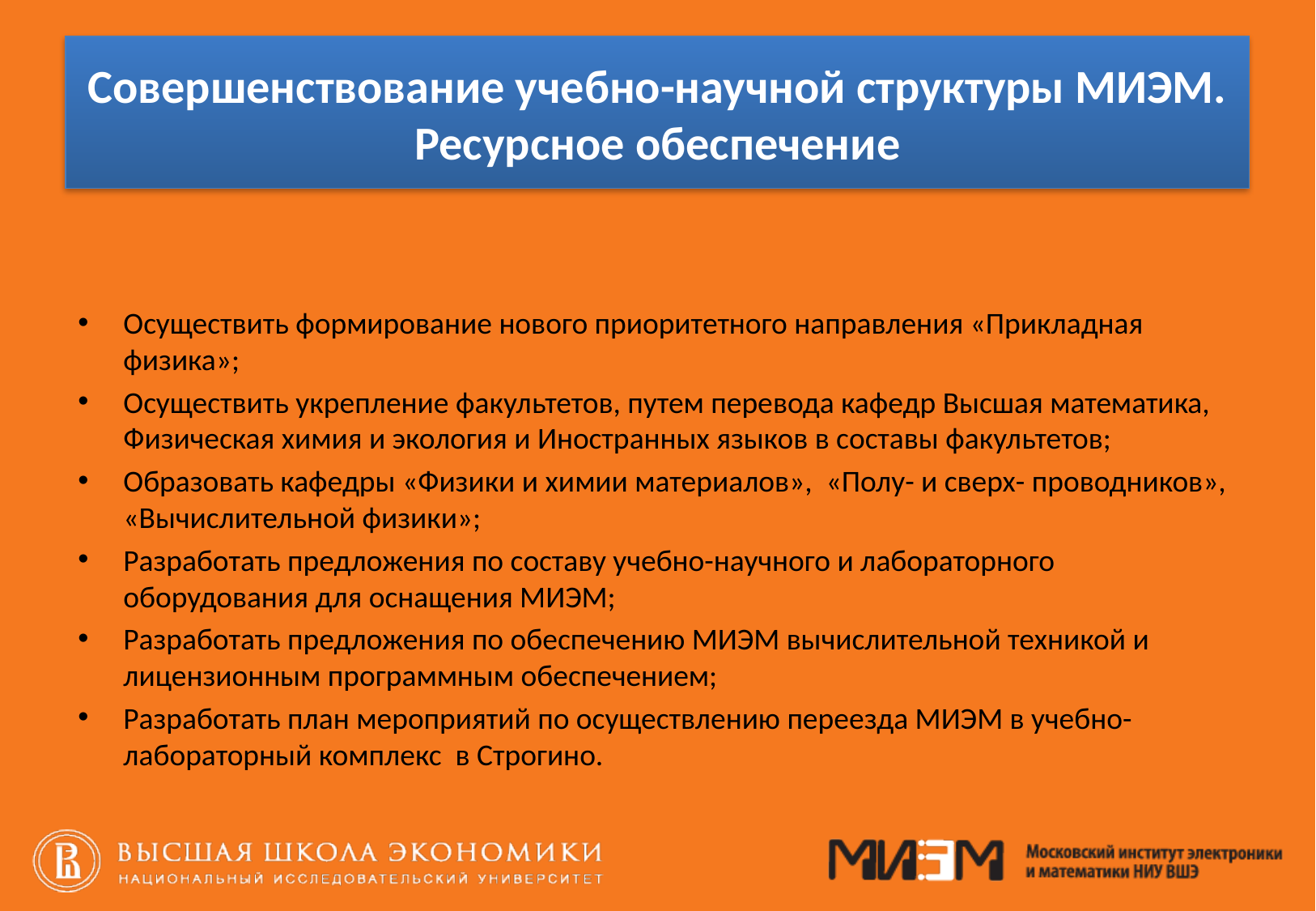

# Совершенствование учебно-научной структуры МИЭМ. Ресурсное обеспечение

Осуществить формирование нового приоритетного направления «Прикладная физика»;
Осуществить укрепление факультетов, путем перевода кафедр Высшая математика, Физическая химия и экология и Иностранных языков в составы факультетов;
Образовать кафедры «Физики и химии материалов»,  «Полу- и сверх- проводников», «Вычислительной физики»;
Разработать предложения по составу учебно-научного и лабораторного оборудования для оснащения МИЭМ;
Разработать предложения по обеспечению МИЭМ вычислительной техникой и лицензионным программным обеспечением;
Разработать план мероприятий по осуществлению переезда МИЭМ в учебно-лабораторный комплекс  в Строгино.